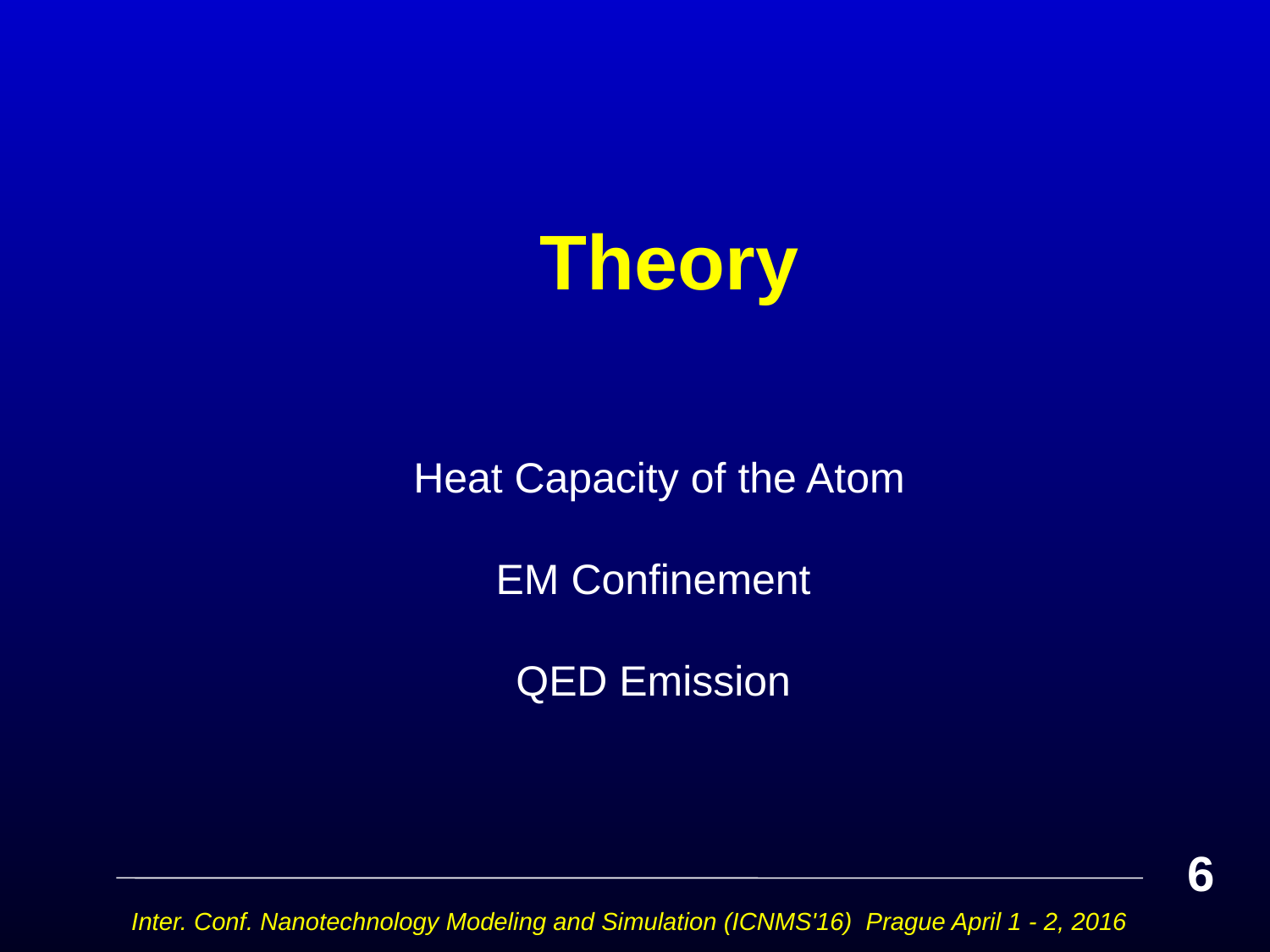

# Theory
 Heat Capacity of the Atom

EM Confinement

QED Emission

6
Inter. Conf. Nanotechnology Modeling and Simulation (ICNMS'16)  Prague April 1 - 2, 2016